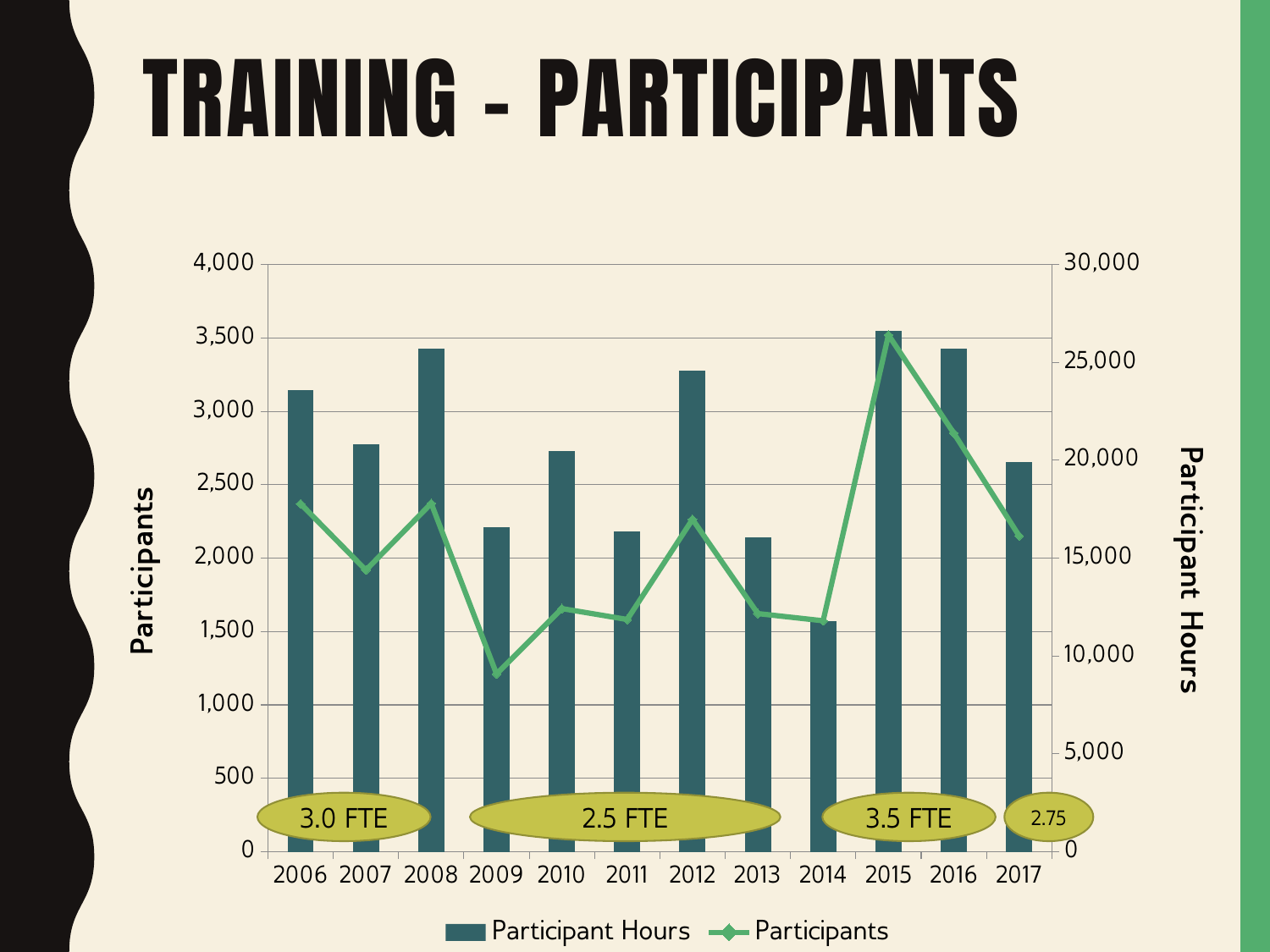

# Training – Participants

### Chart

| Category | Participant Hours | Participants |
|---|---|---|
2.5 FTE
3.5 FTE
2.75
3.0 FTE